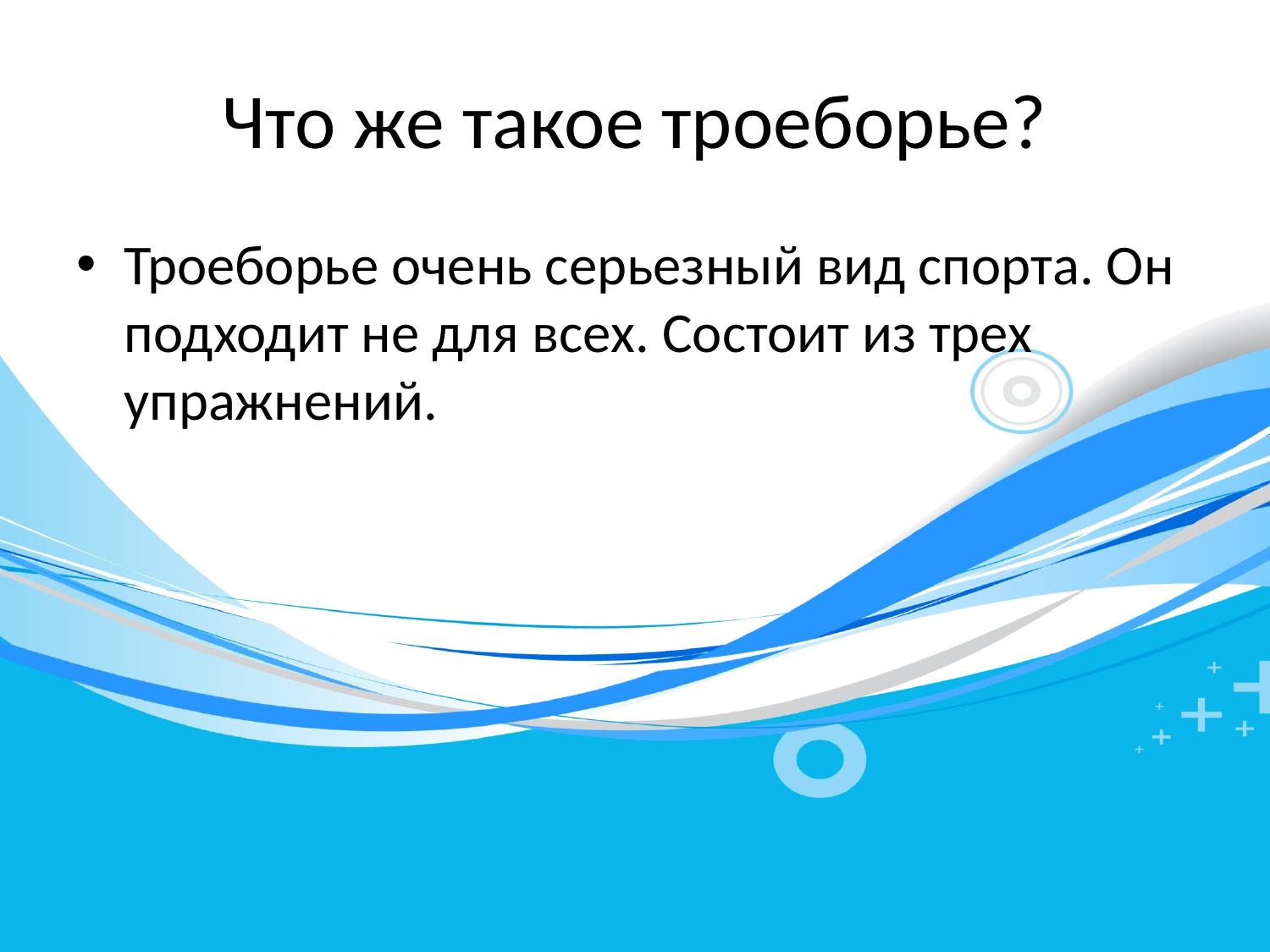

# Что же такое троеборье?
Троеборье очень серьезный вид спорта. Он подходит не для всех. Состоит из трех упражнений.